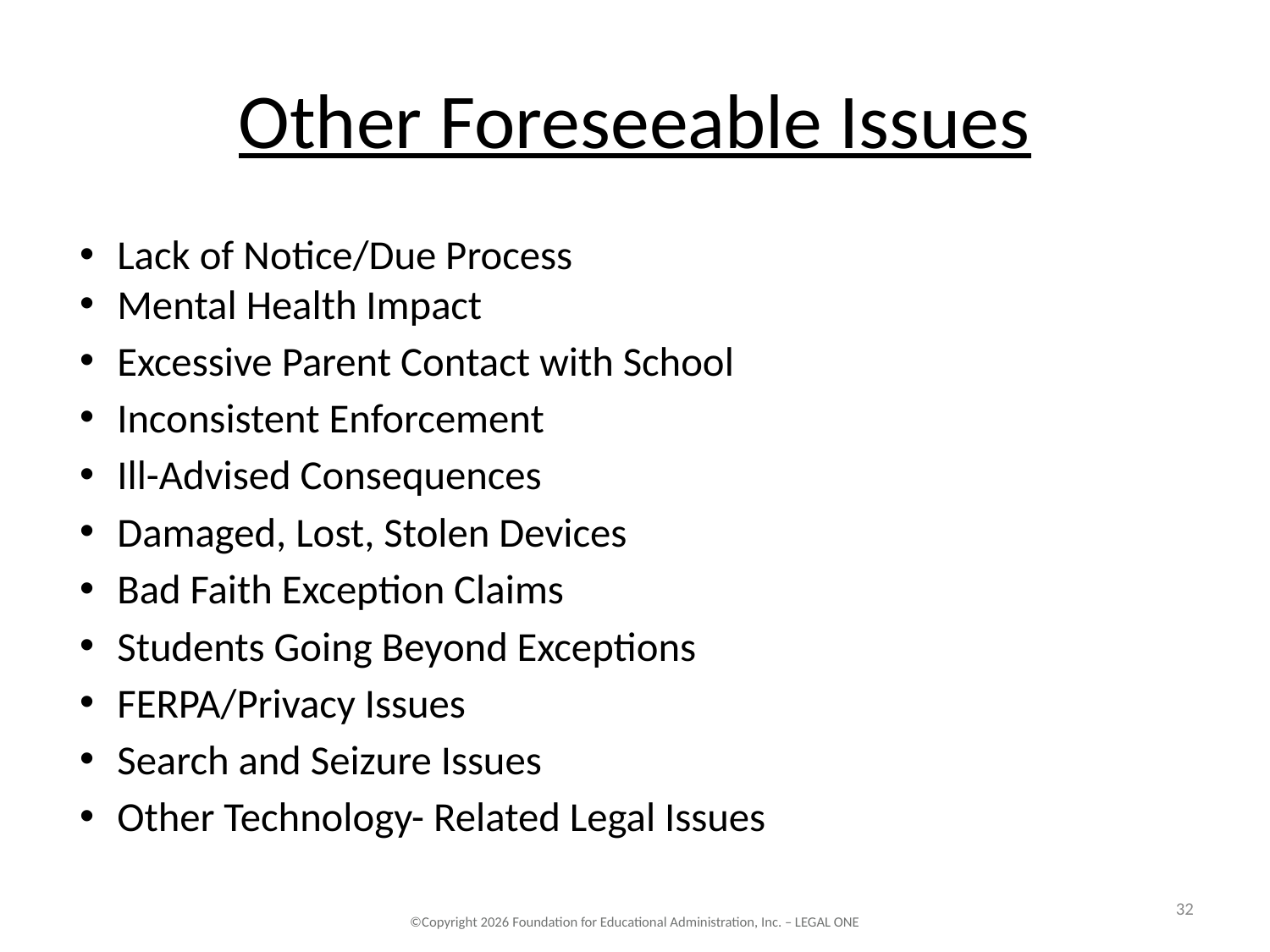

# Other Foreseeable Issues
Lack of Notice/Due Process
Mental Health Impact
Excessive Parent Contact with School
Inconsistent Enforcement
Ill-Advised Consequences
Damaged, Lost, Stolen Devices
Bad Faith Exception Claims
Students Going Beyond Exceptions
FERPA/Privacy Issues
Search and Seizure Issues
Other Technology- Related Legal Issues
32